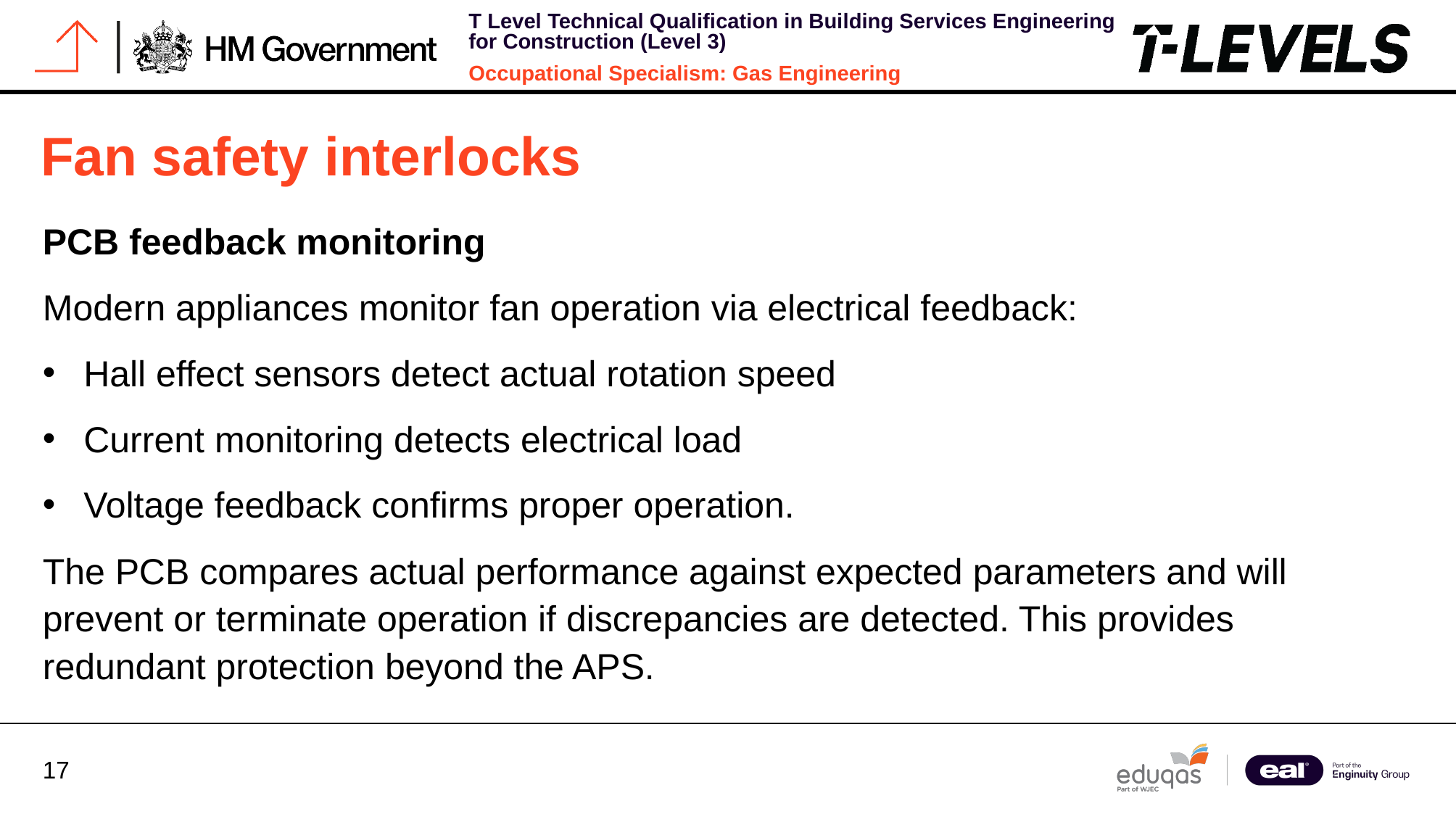

# Fan safety interlocks
PCB feedback monitoring
Modern appliances monitor fan operation via electrical feedback:
Hall effect sensors detect actual rotation speed
Current monitoring detects electrical load
Voltage feedback confirms proper operation.
The PCB compares actual performance against expected parameters and will prevent or terminate operation if discrepancies are detected. This provides redundant protection beyond the APS.